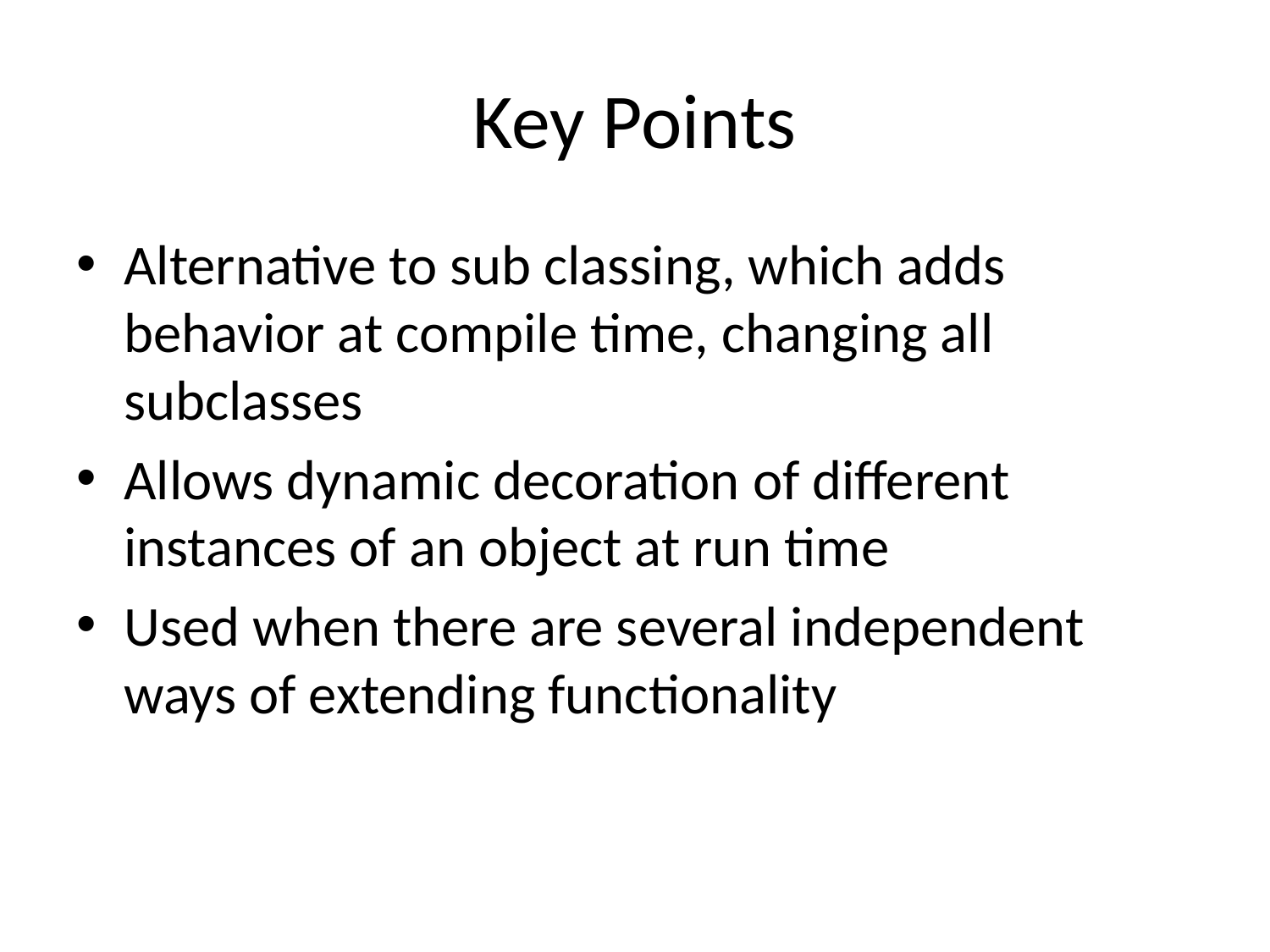

# Key Points
Alternative to sub classing, which adds behavior at compile time, changing all subclasses
Allows dynamic decoration of different instances of an object at run time
Used when there are several independent ways of extending functionality